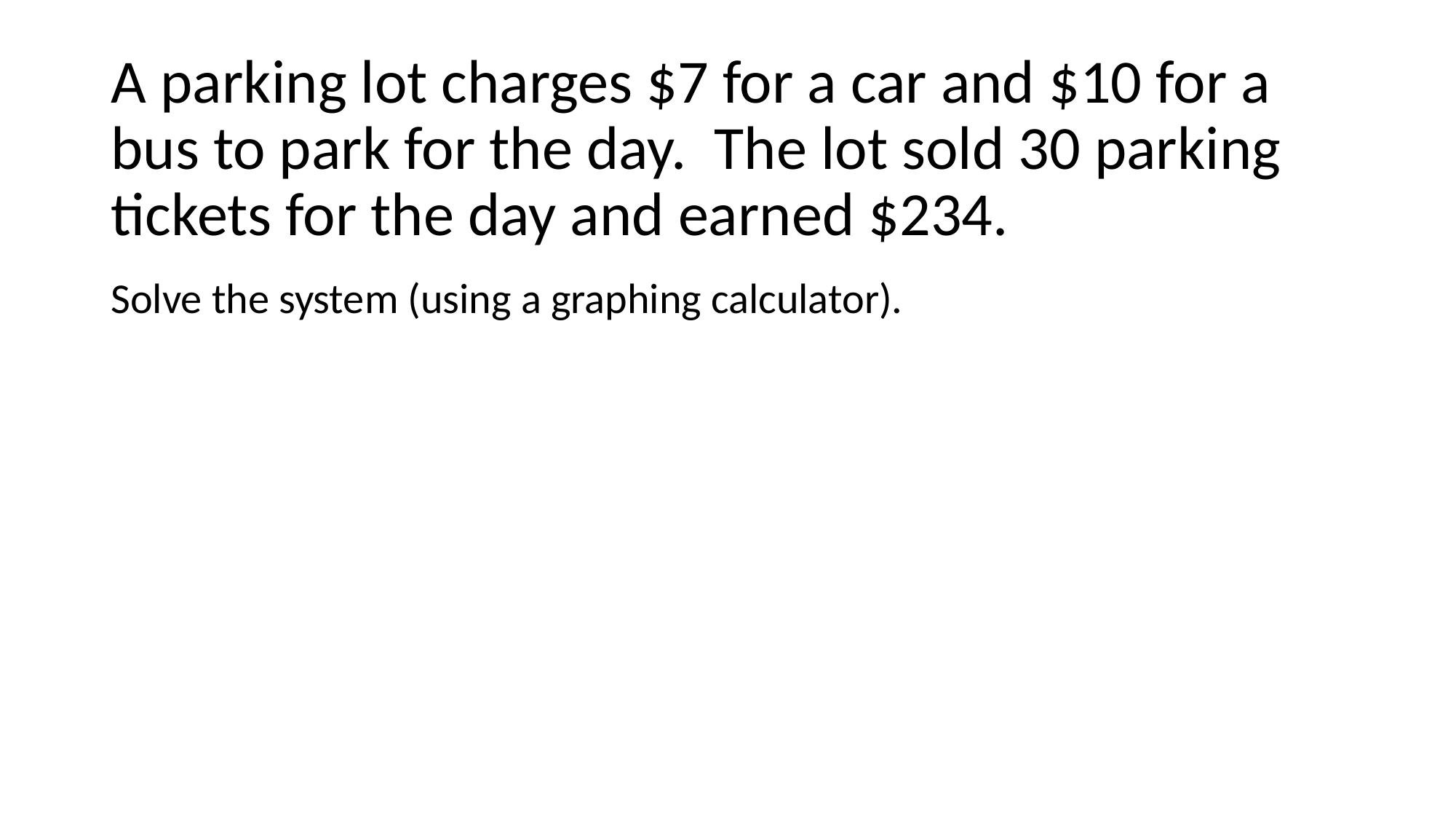

# A parking lot charges $7 for a car and $10 for a bus to park for the day.  The lot sold 30 parking tickets for the day and earned $234.
Solve the system (using a graphing calculator).